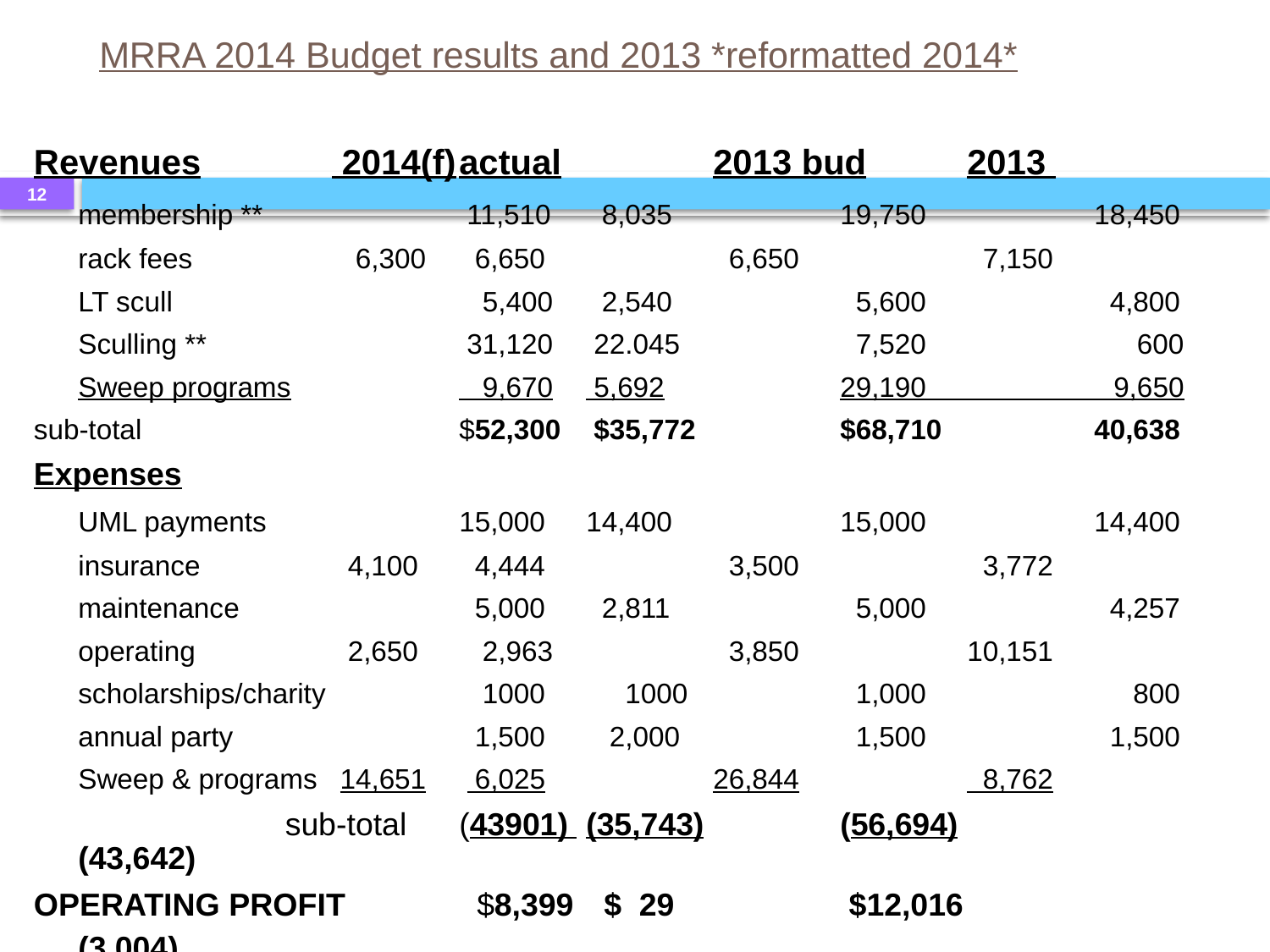

# MRRA 2014 Budget results and 2013 *reformatted 2014*
Revenues		 2014(f)	actual		2013 bud	2013
	membership **		 11,510	  8,035		19,750		18,450
	rack fees		   6,300	  6,650		  6,650		  7,150
	LT scull		 	   5,400	  2,540		  5,600		  4,800
	Sculling **	  	 31,120	 22.045		  7,520                           600
	Sweep programs		   9,670	 5,692		29,190                        9,650
sub-total			$52,300	 $35,772		$68,710		40,638
Expenses
	UML payments		15,000	14,400		15,000		14,400
	insurance		  4,100	  4,444	  	  3,500		  3,772
	maintenance		  5,000	  2,811		  5,000		  4,257
	operating 		  2,650	   2,963		  3,850		10,151
	scholarships/charity     	   1000	     1000		  1,000		     800
	annual party		  1,500	   2,000		  1,500		  1,500
	Sweep & programs	 14,651	  6,025		26,844  		  8,762
		         sub-total    	(43901) 	(35,743)         	(56,694)	                (43,642)
OPERATING PROFIT  	  $8,399	  $  29		 $12,016	                  (3,004)
* Membership only has the base fee;  put all logbook and sculling into sculling in 2014
12